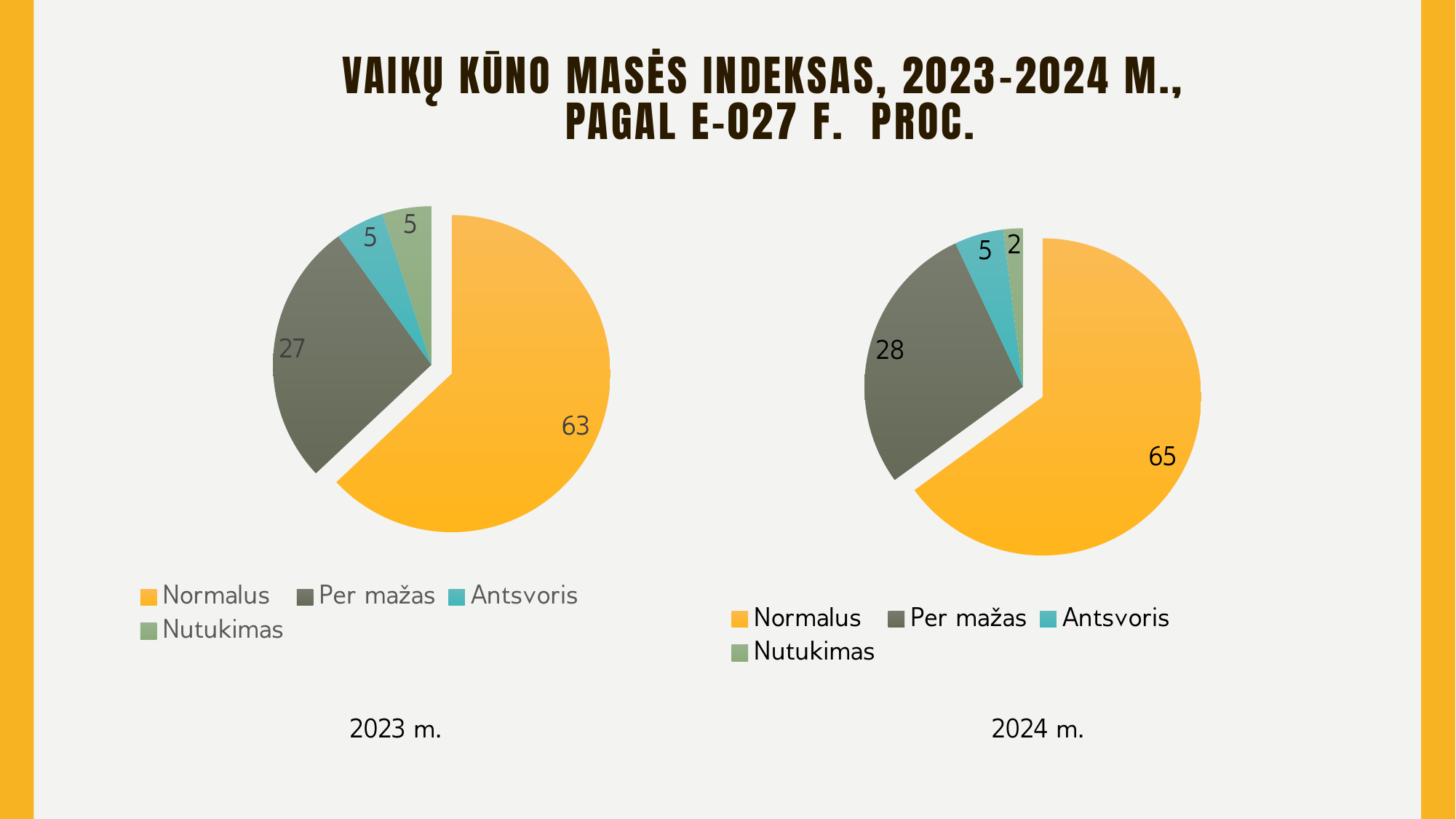

# Vaikų kūno masės indeksas, 2023-2024 m., pagal E-027 f.  Proc.

### Chart

| Category | Column2 |
|---|---|
| Normalus | 63.0 |
| Per mažas | 27.0 |
| Antsvoris | 5.0 |
| Nutukimas | 5.0 |

### Chart

| Category | Column2 |
|---|---|
| Normalus | 65.0 |
| Per mažas | 28.0 |
| Antsvoris | 5.0 |
| Nutukimas | 2.0 |
2023 m.
2024 m.